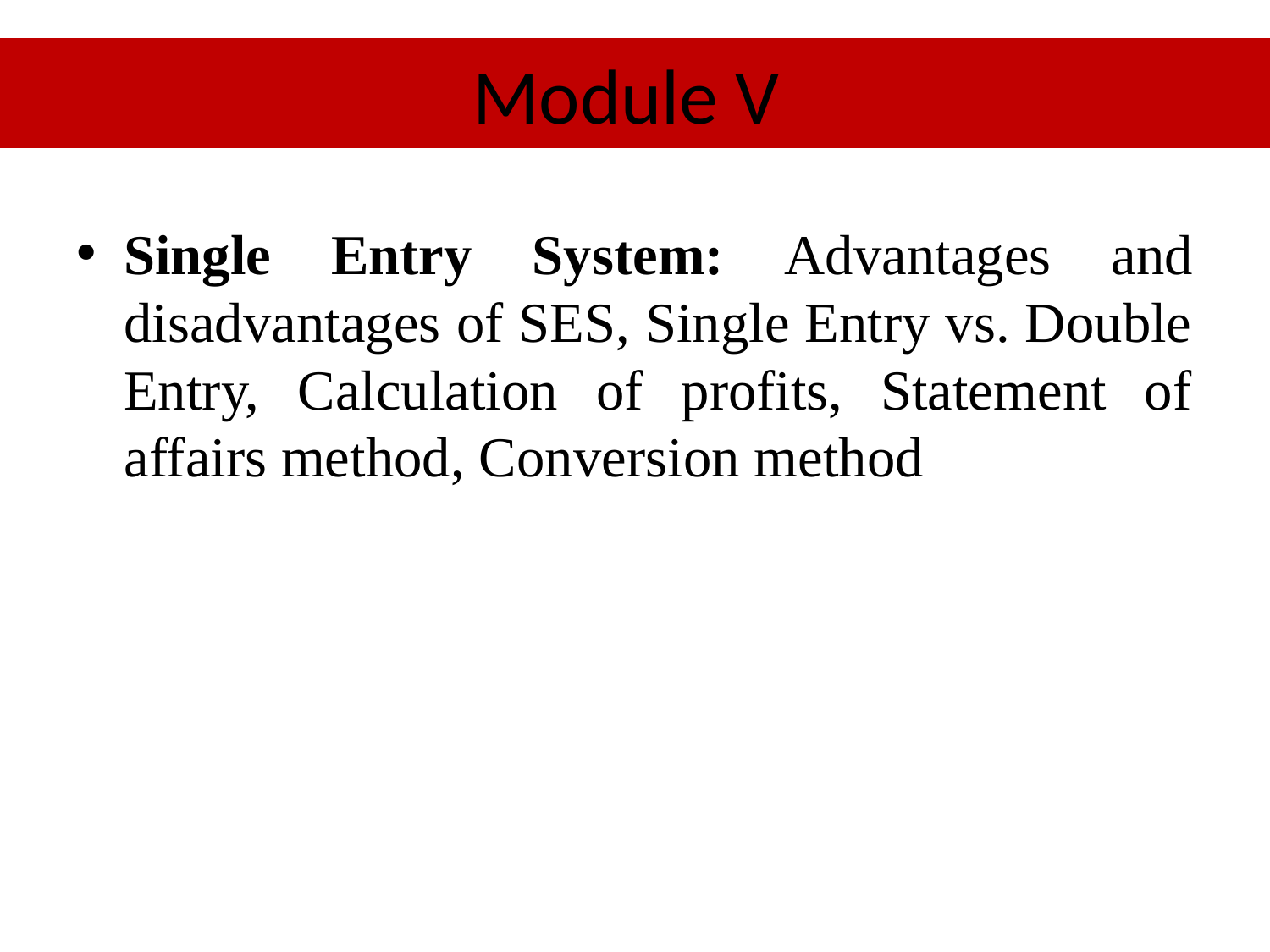

# Module V
Single Entry System: Advantages and disadvantages of SES, Single Entry vs. Double Entry, Calculation of profits, Statement of affairs method, Conversion method